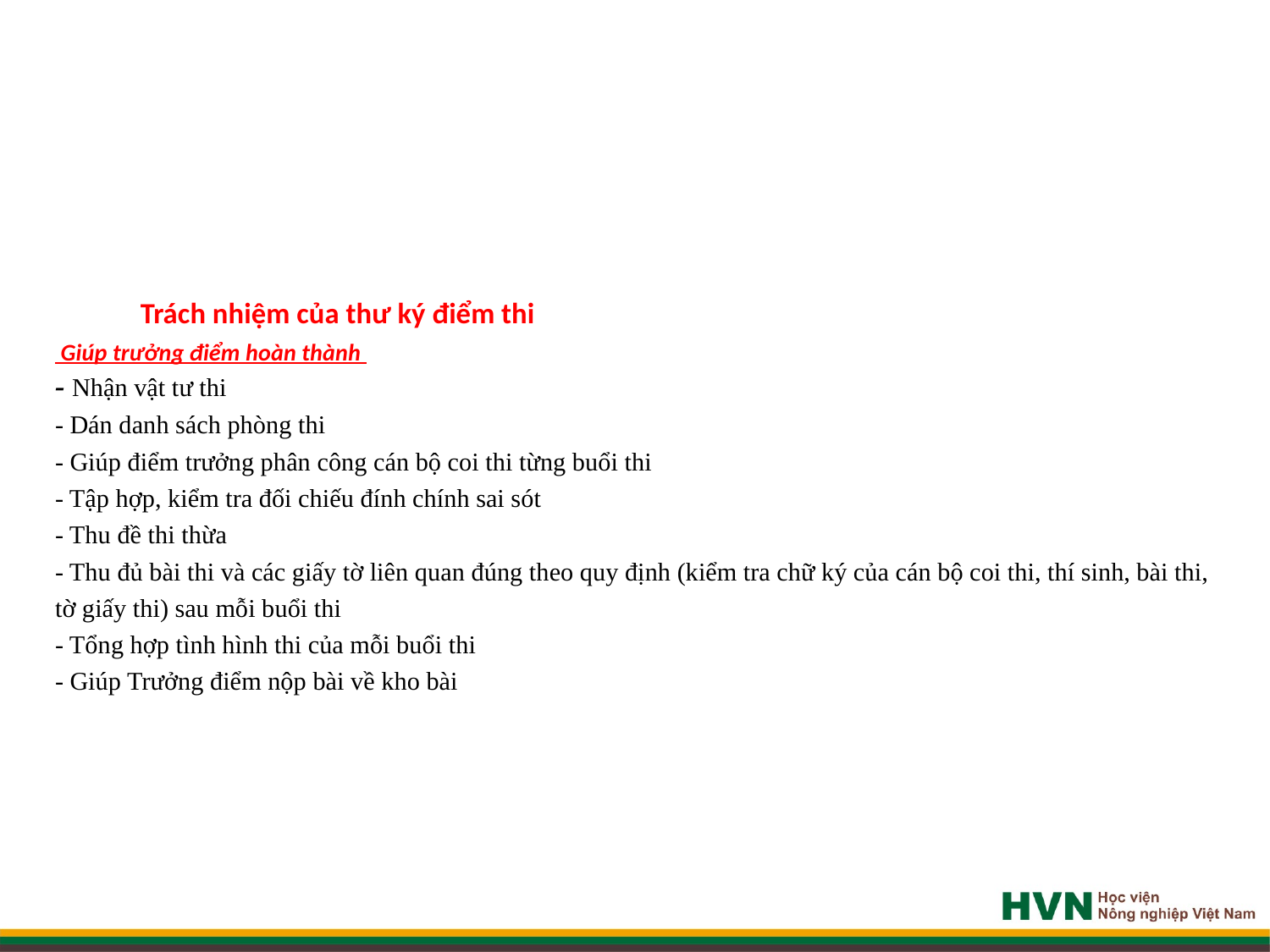

# Trách nhiệm của thư ký điểm thi Giúp trưởng điểm hoàn thành - Nhận vật tư thi - Dán danh sách phòng thi - Giúp điểm trưởng phân công cán bộ coi thi từng buổi thi - Tập hợp, kiểm tra đối chiếu đính chính sai sót - Thu đề thi thừa - Thu đủ bài thi và các giấy tờ liên quan đúng theo quy định (kiểm tra chữ ký của cán bộ coi thi, thí sinh, bài thi, tờ giấy thi) sau mỗi buổi thi - Tổng hợp tình hình thi của mỗi buổi thi - Giúp Trưởng điểm nộp bài về kho bài